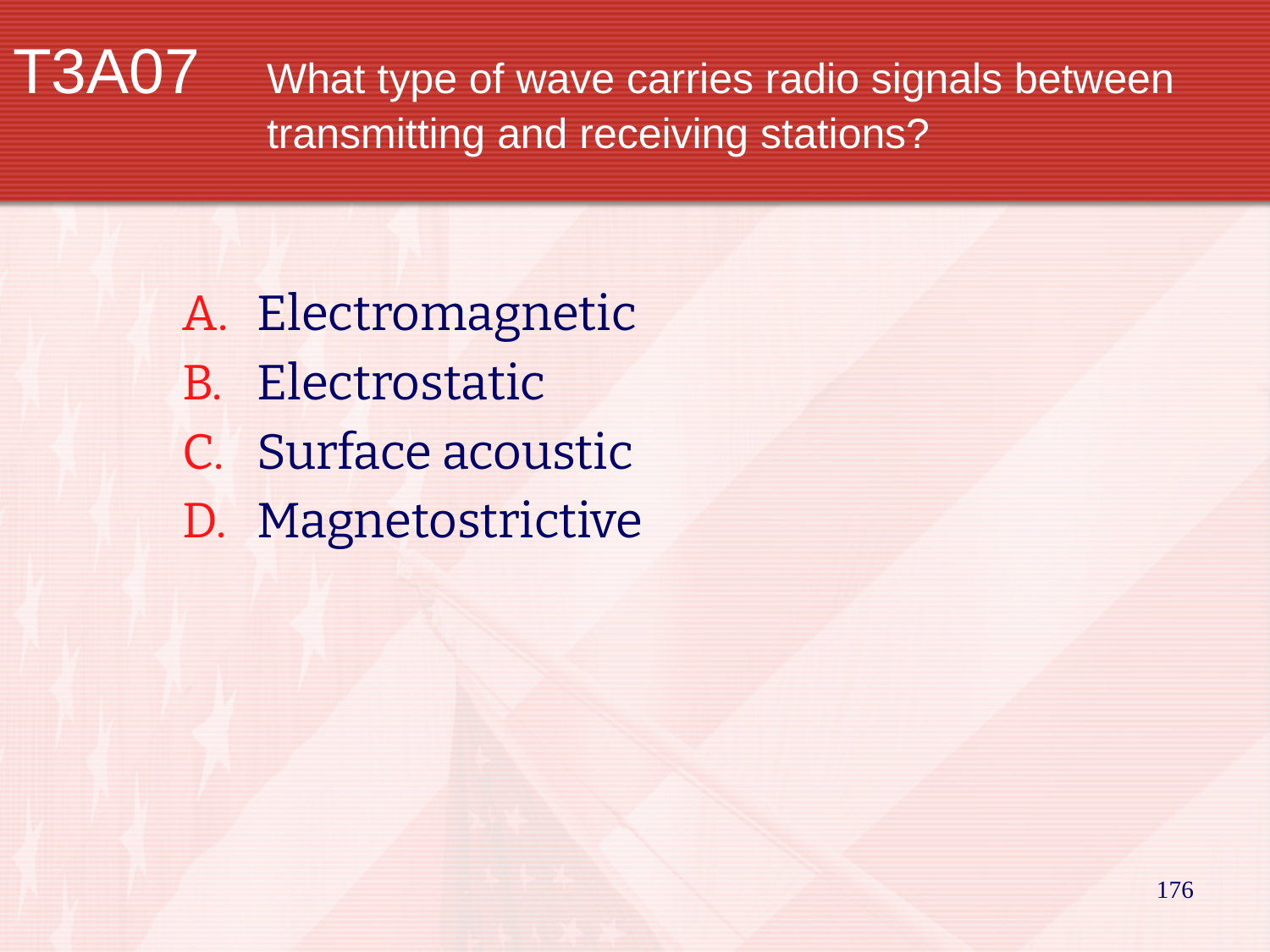

# T3A07 	What type of wave carries radio signals between 		transmitting and receiving stations?
Electromagnetic
Electrostatic
Surface acoustic
Magnetostrictive
176